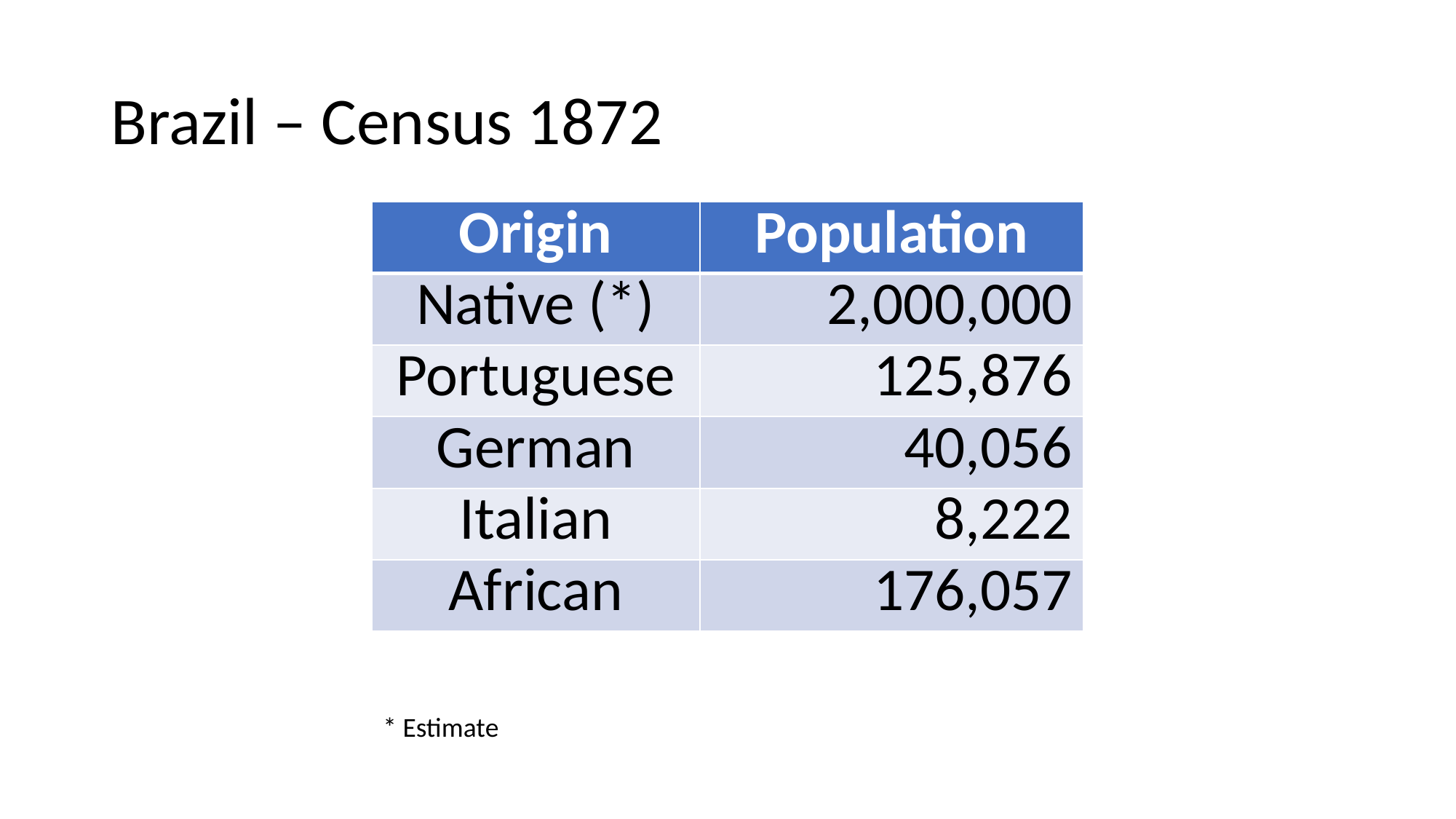

# Brazil – Census 1872
| Origin | Population |
| --- | --- |
| Native (\*) | 2,000,000 |
| Portuguese | 125,876 |
| German | 40,056 |
| Italian | 8,222 |
| African | 176,057 |
* Estimate